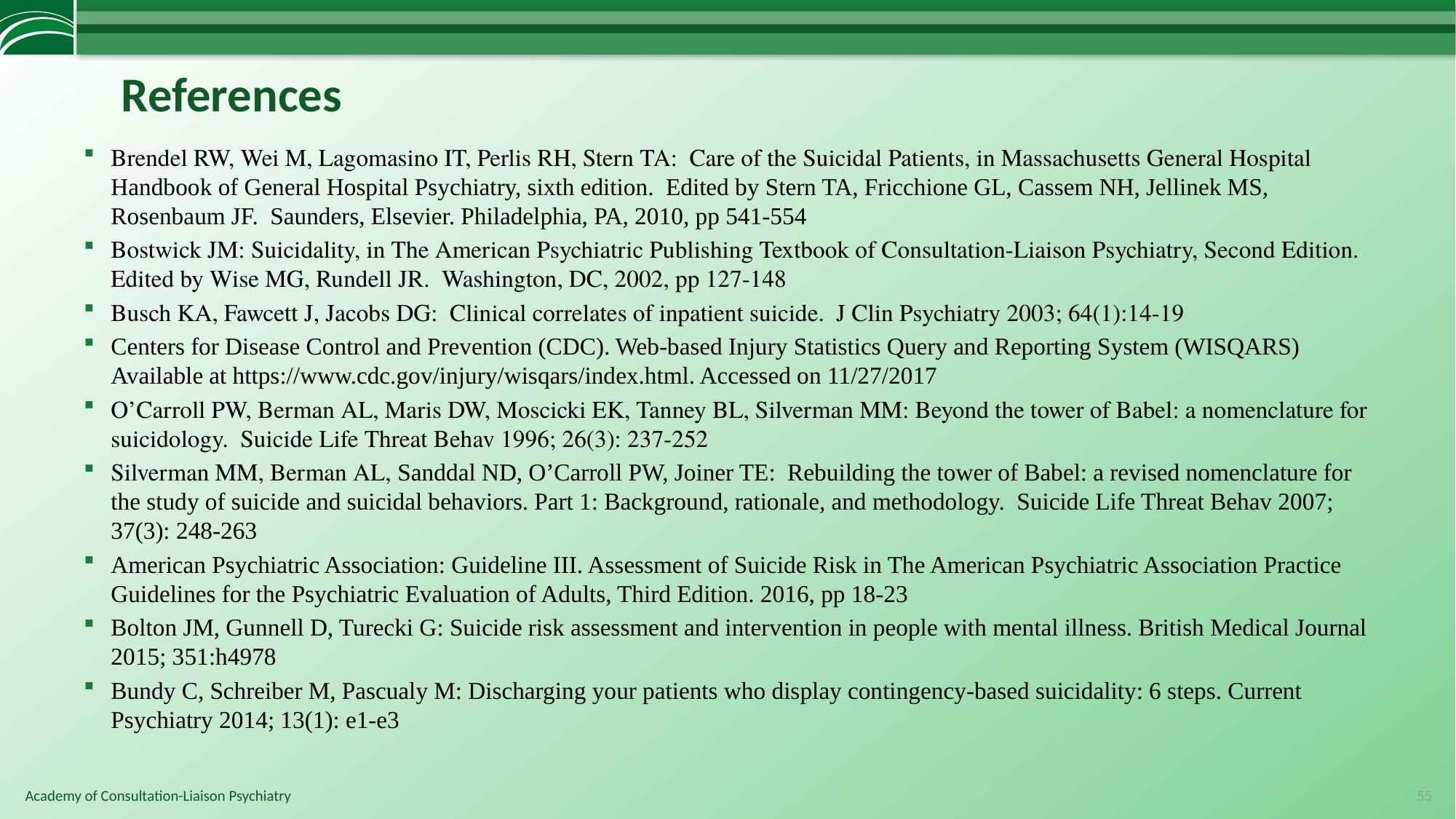

# References
Brendel RW, Wei M, Lagomasino IT, Perlis RH, Stern TA:  Care of the Suicidal Patients, in Massachusetts General Hospital Handbook of General Hospital Psychiatry, sixth edition.  Edited by Stern TA, Fricchione GL, Cassem NH, Jellinek MS, Rosenbaum JF.  Saunders, Elsevier. Philadelphia, PA, 2010, pp 541-554
Bostwick JM: Suicidality, in The American Psychiatric Publishing Textbook of Consultation-Liaison Psychiatry, Second Edition.  Edited by Wise MG, Rundell JR.  Washington, DC, 2002, pp 127-148
Busch KA, Fawcett J, Jacobs DG:  Clinical correlates of inpatient suicide.  J Clin Psychiatry 2003; 64(1):14-19
Centers for Disease Control and Prevention (CDC). Web-based Injury Statistics Query and Reporting System (WISQARS) Available at https://www.cdc.gov/injury/wisqars/index.html. Accessed on 11/27/2017
O’Carroll PW, Berman AL, Maris DW, Moscicki EK, Tanney BL, Silverman MM: Beyond the tower of Babel: a nomenclature for suicidology.  Suicide Life Threat Behav 1996; 26(3): 237-252
Silverman MM, Berman AL, Sanddal ND, O’Carroll PW, Joiner TE:  Rebuilding the tower of Babel: a revised nomenclature for the study of suicide and suicidal behaviors. Part 1: Background, rationale, and methodology.  Suicide Life Threat Behav 2007; 37(3): 248-263
American Psychiatric Association: Guideline III. Assessment of Suicide Risk in The American Psychiatric Association Practice Guidelines for the Psychiatric Evaluation of Adults, Third Edition. 2016, pp 18-23
Bolton JM, Gunnell D, Turecki G: Suicide risk assessment and intervention in people with mental illness. British Medical Journal 2015; 351:h4978
Bundy C, Schreiber M, Pascualy M: Discharging your patients who display contingency-based suicidality: 6 steps. Current Psychiatry 2014; 13(1): e1-e3

55